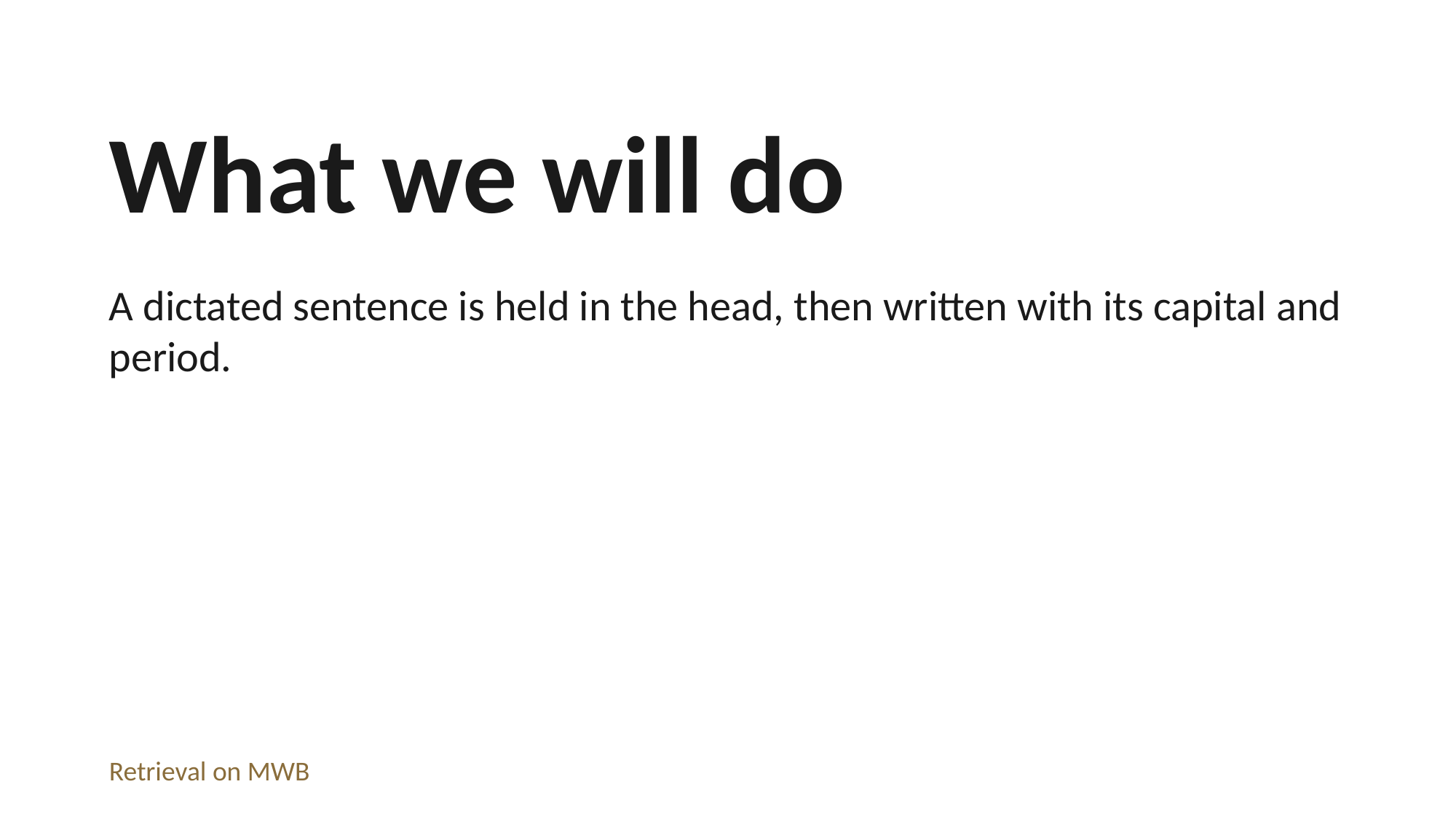

What we will do
A dictated sentence is held in the head, then written with its capital and period.
Retrieval on MWB